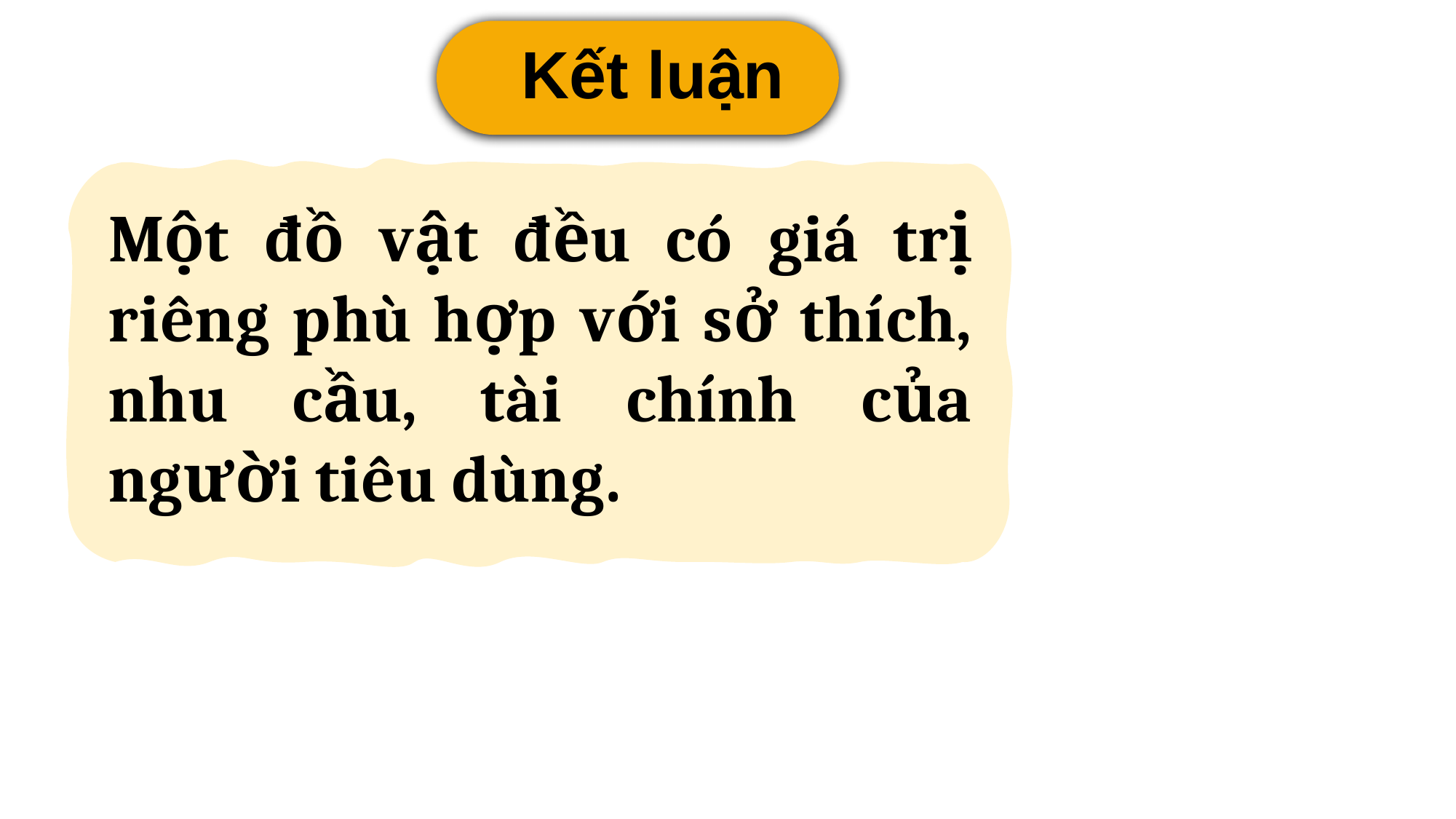

Kết luận

Một đồ vật đều có giá trị riêng phù hợp với sở thích, nhu cầu, tài chính của người tiêu dùng.